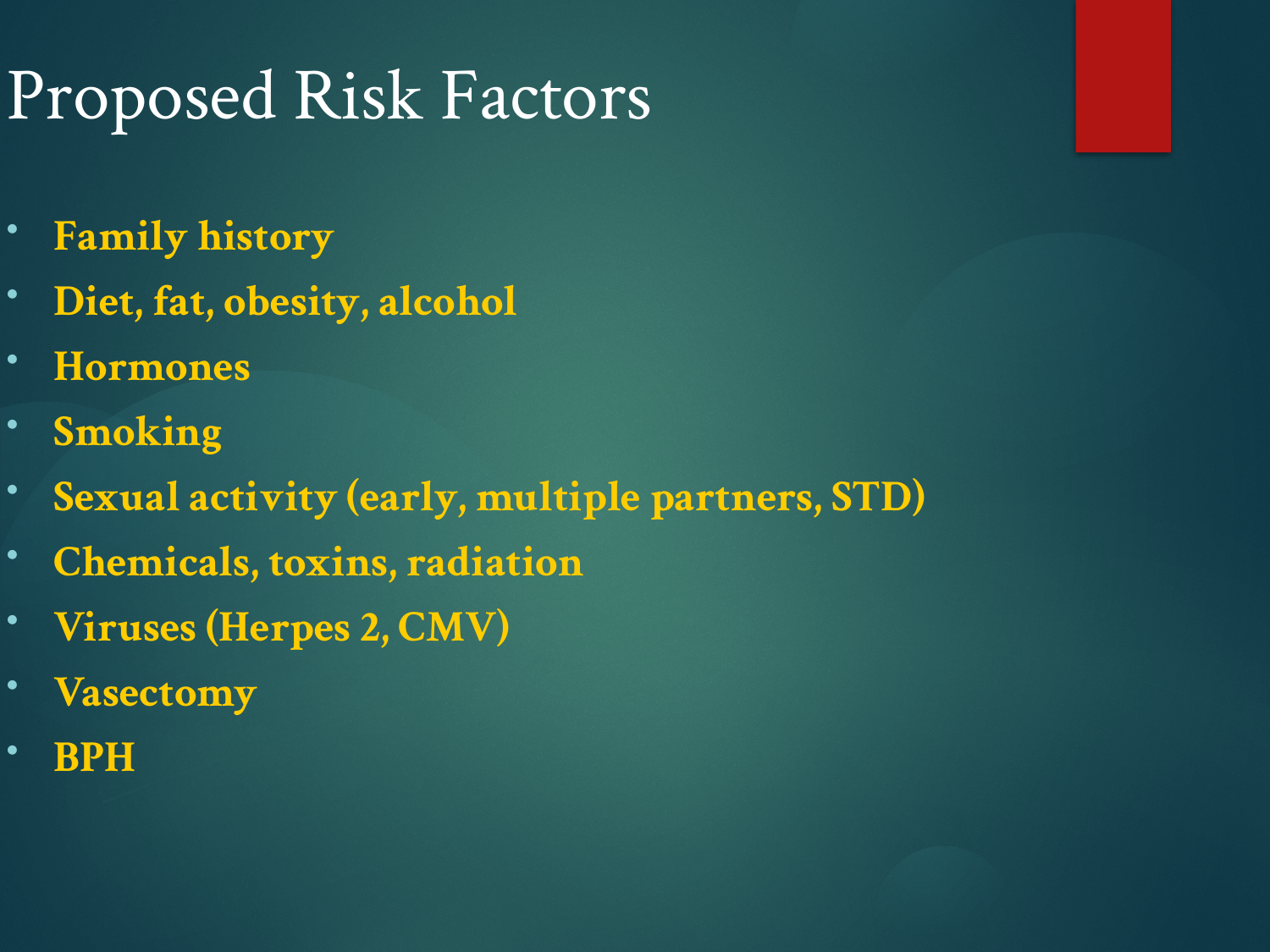

Proposed Risk Factors
Family history
Diet, fat, obesity, alcohol
Hormones
Smoking
Sexual activity (early, multiple partners, STD)
Chemicals, toxins, radiation
Viruses (Herpes 2, CMV)
Vasectomy
BPH